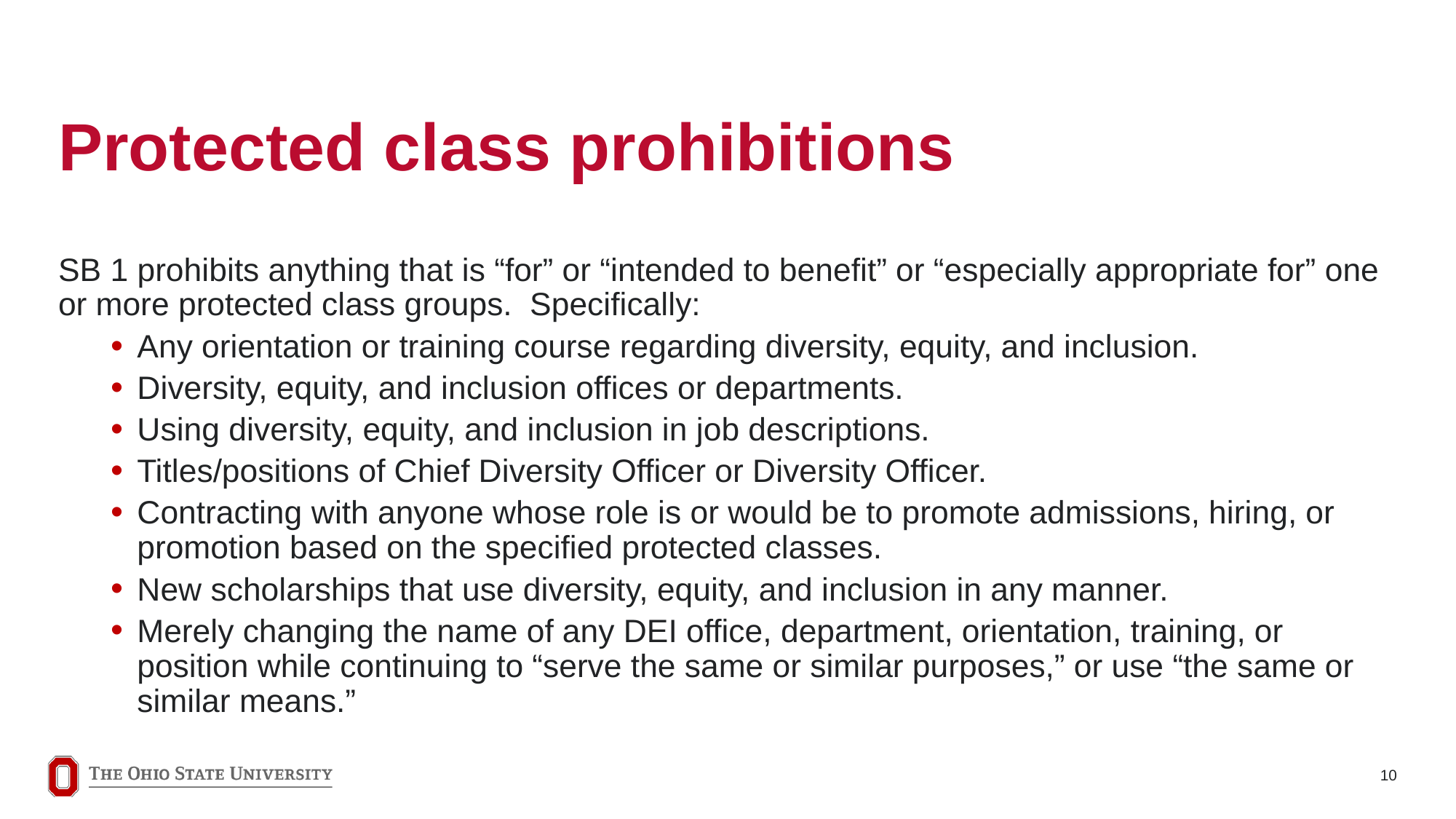

# Protected class prohibitions
SB 1 prohibits anything that is “for” or “intended to benefit” or “especially appropriate for” one or more protected class groups.  Specifically:
Any orientation or training course regarding diversity, equity, and inclusion.
Diversity, equity, and inclusion offices or departments.
Using diversity, equity, and inclusion in job descriptions.
Titles/positions of Chief Diversity Officer or Diversity Officer.
Contracting with anyone whose role is or would be to promote admissions, hiring, or promotion based on the specified protected classes.
New scholarships that use diversity, equity, and inclusion in any manner.
Merely changing the name of any DEI office, department, orientation, training, or position while continuing to “serve the same or similar purposes,” or use “the same or similar means.”

10